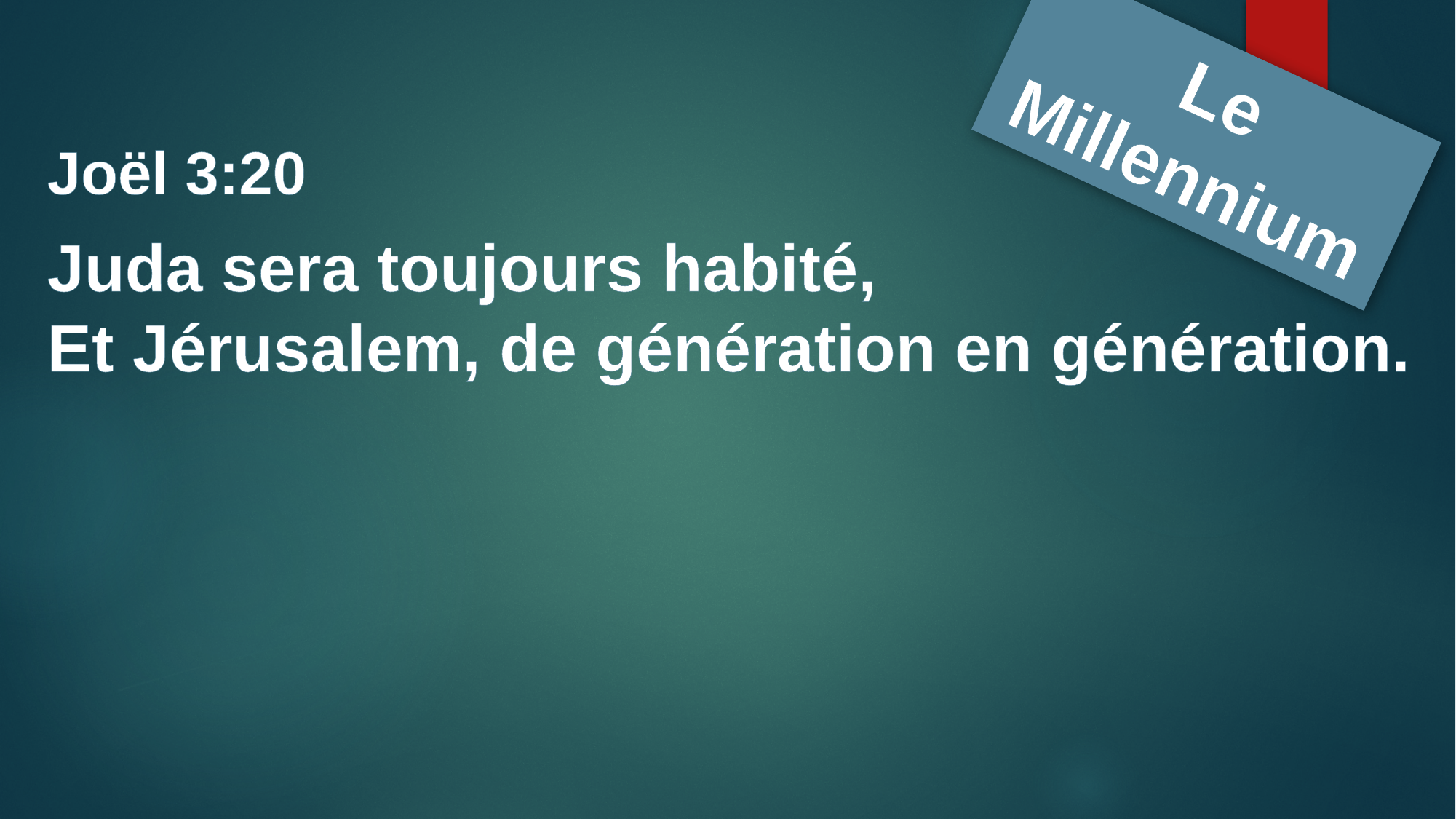

Le Millennium
Joël 3:20

Juda sera toujours habité,
Et Jérusalem, de génération en génération.